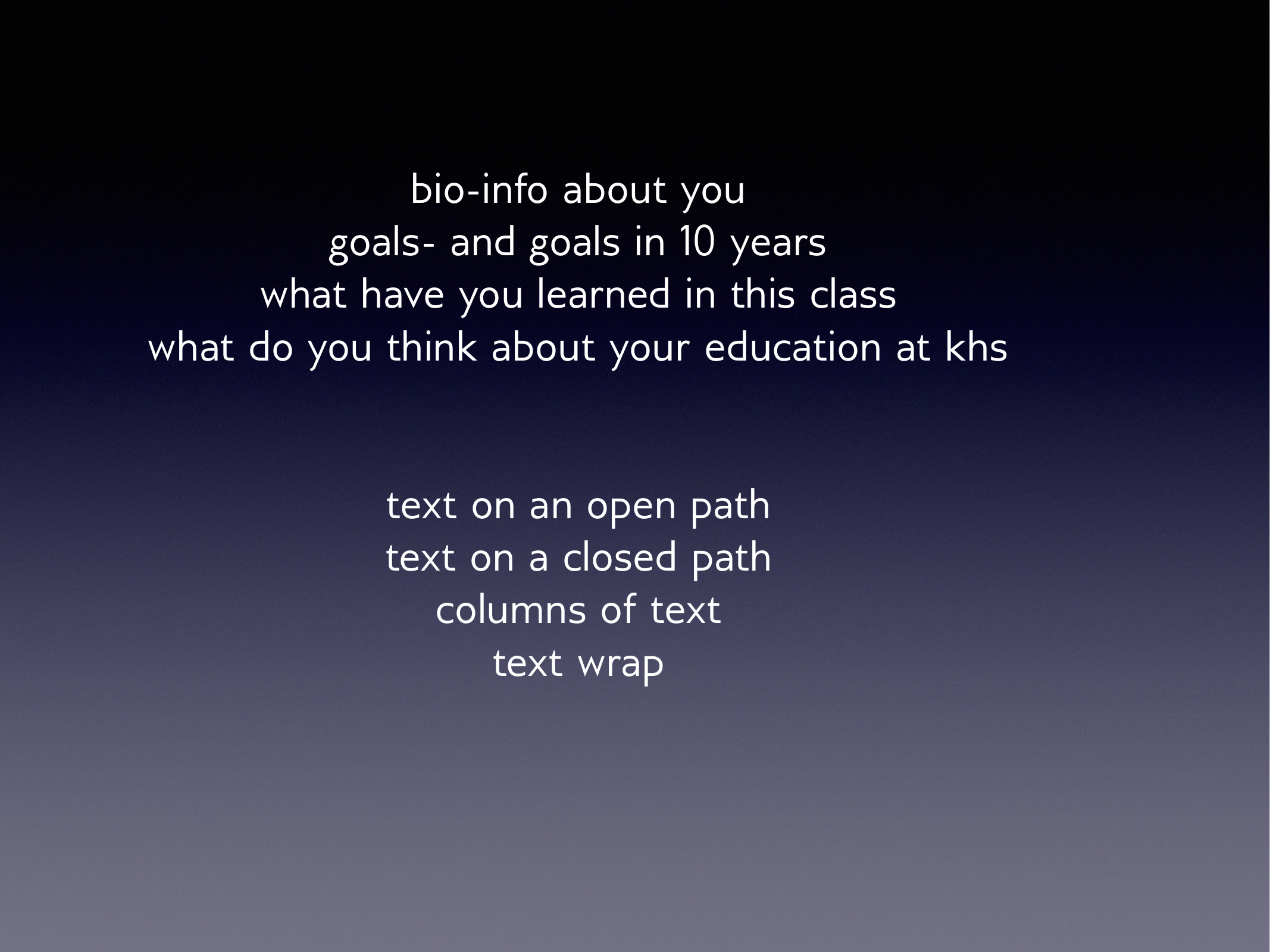

# bio-info about you
goals- and goals in 10 years
what have you learned in this class
what do you think about your education at khs

text on an open path
text on a closed path
columns of text
text wrap